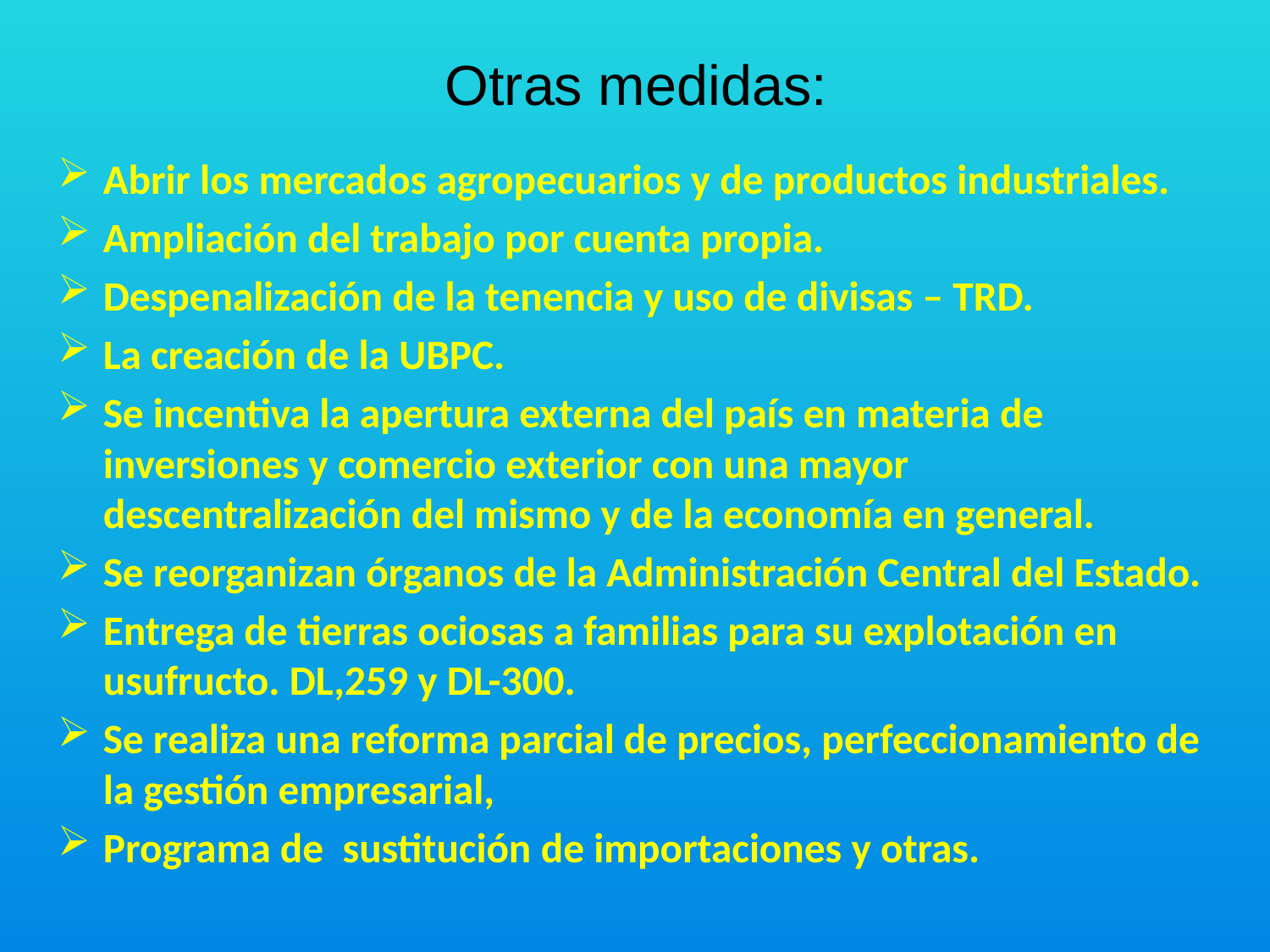

# Otras medidas:
Abrir los mercados agropecuarios y de productos industriales.
Ampliación del trabajo por cuenta propia.
Despenalización de la tenencia y uso de divisas – TRD.
La creación de la UBPC.
Se incentiva la apertura externa del país en materia de inversiones y comercio exterior con una mayor descentralización del mismo y de la economía en general.
Se reorganizan órganos de la Administración Central del Estado.
Entrega de tierras ociosas a familias para su explotación en usufructo. DL,259 y DL-300.
Se realiza una reforma parcial de precios, perfeccionamiento de la gestión empresarial,
Programa de  sustitución de importaciones y otras.